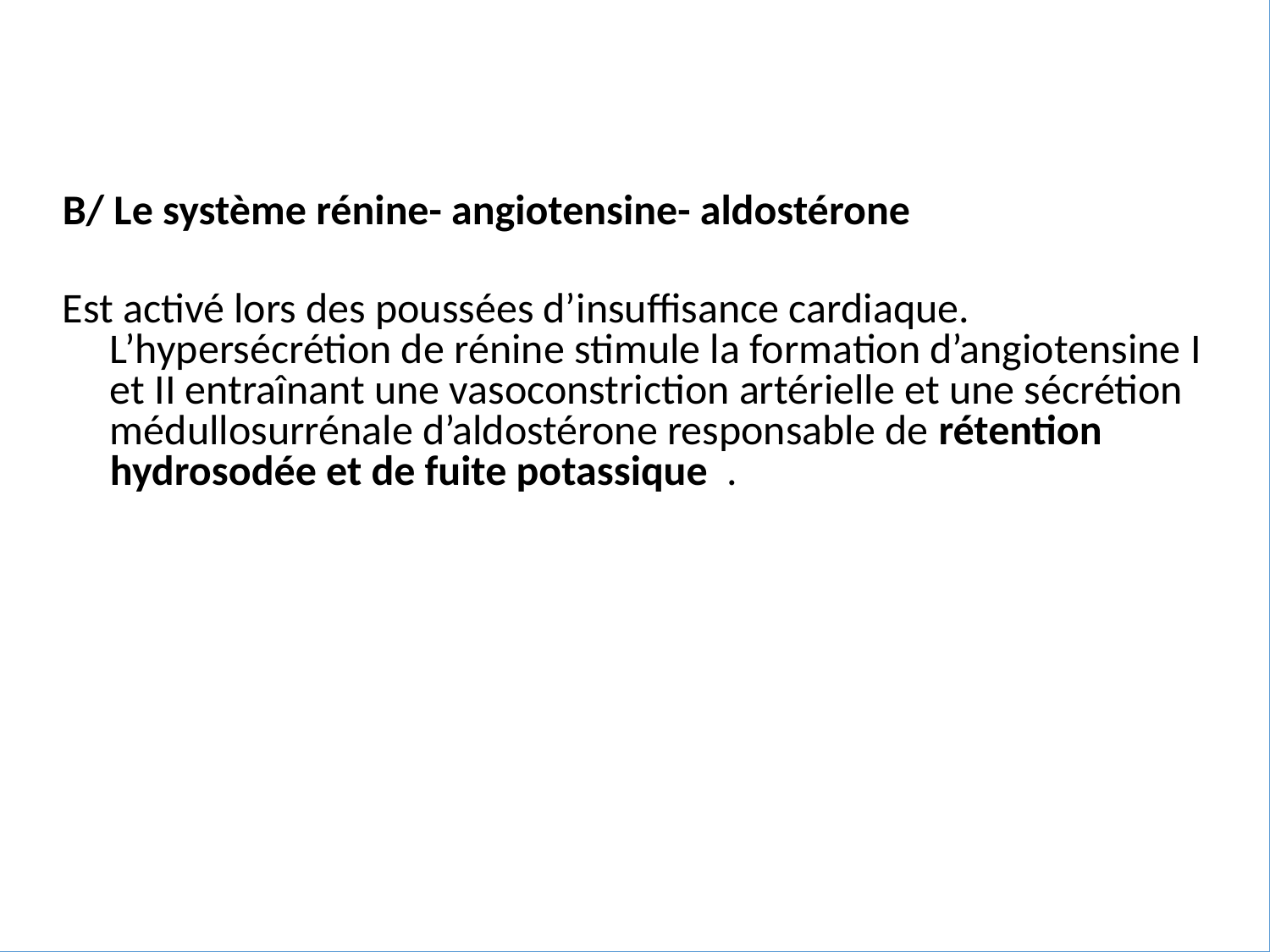

B/ Le système rénine- angiotensine- aldostérone

Est activé lors des poussées d’insuffisance cardiaque. L’hypersécrétion de rénine stimule la formation d’angiotensine I et II entraînant une vasoconstriction artérielle et une sécrétion médullosurrénale d’aldostérone responsable de rétention  hydrosodée et de fuite potassique  .

9